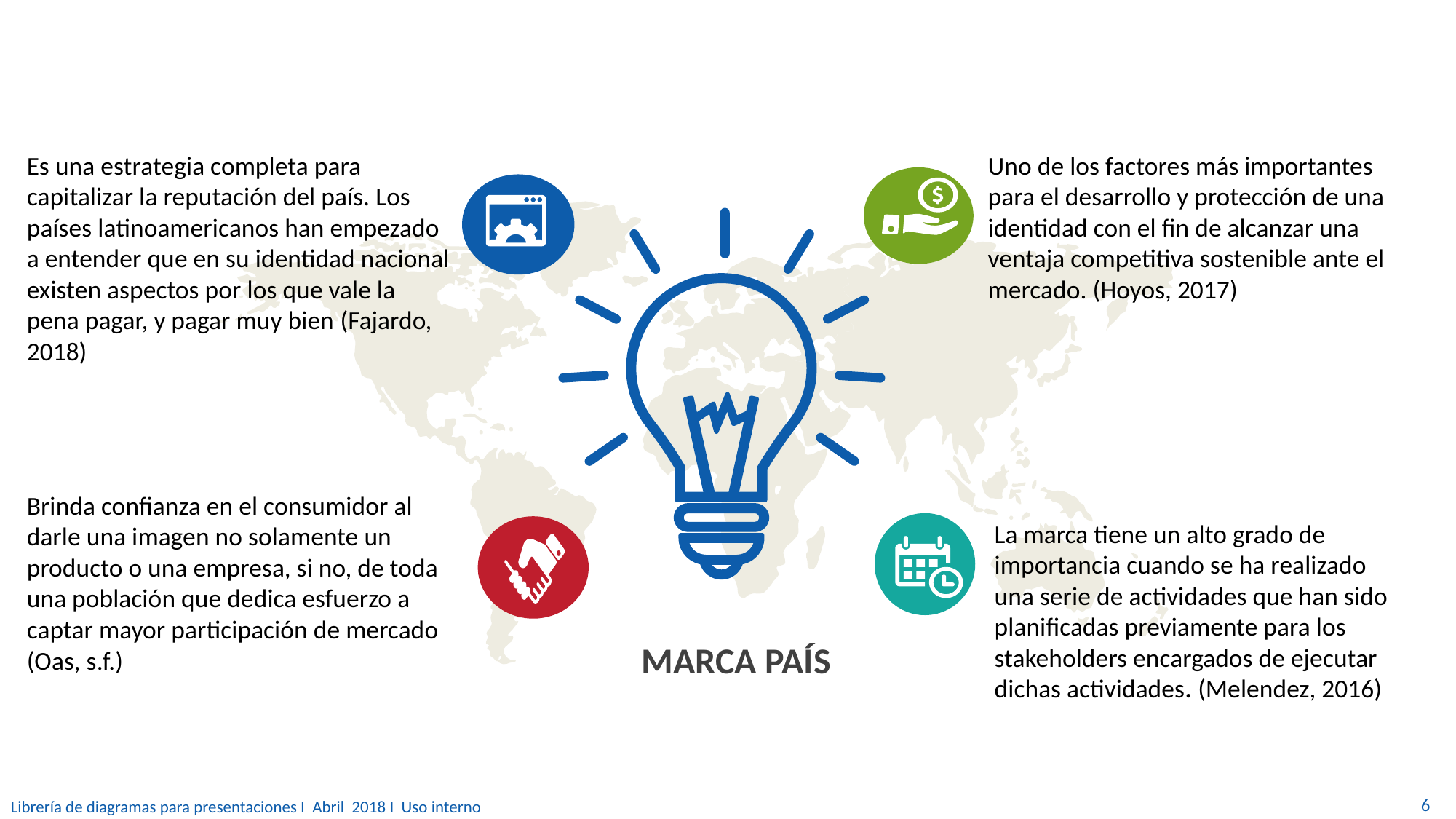

#
Es una estrategia completa para capitalizar la reputación del país. Los países latinoamericanos han empezado a entender que en su identidad nacional existen aspectos por los que vale la pena pagar, y pagar muy bien (Fajardo, 2018)
Uno de los factores más importantes para el desarrollo y protección de una identidad con el fin de alcanzar una ventaja competitiva sostenible ante el mercado. (Hoyos, 2017)

### Chart

| Category |
|---|

### Chart

| Category |
|---|

### Chart

| Category |
|---|

### Chart

| Category |
|---|
Brinda confianza en el consumidor al darle una imagen no solamente un producto o una empresa, si no, de toda una población que dedica esfuerzo a captar mayor participación de mercado  (Oas, s.f.)
La marca tiene un alto grado de importancia cuando se ha realizado una serie de actividades que han sido planificadas previamente para los stakeholders encargados de ejecutar dichas actividades. (Melendez, 2016)

MARCA PAÍS